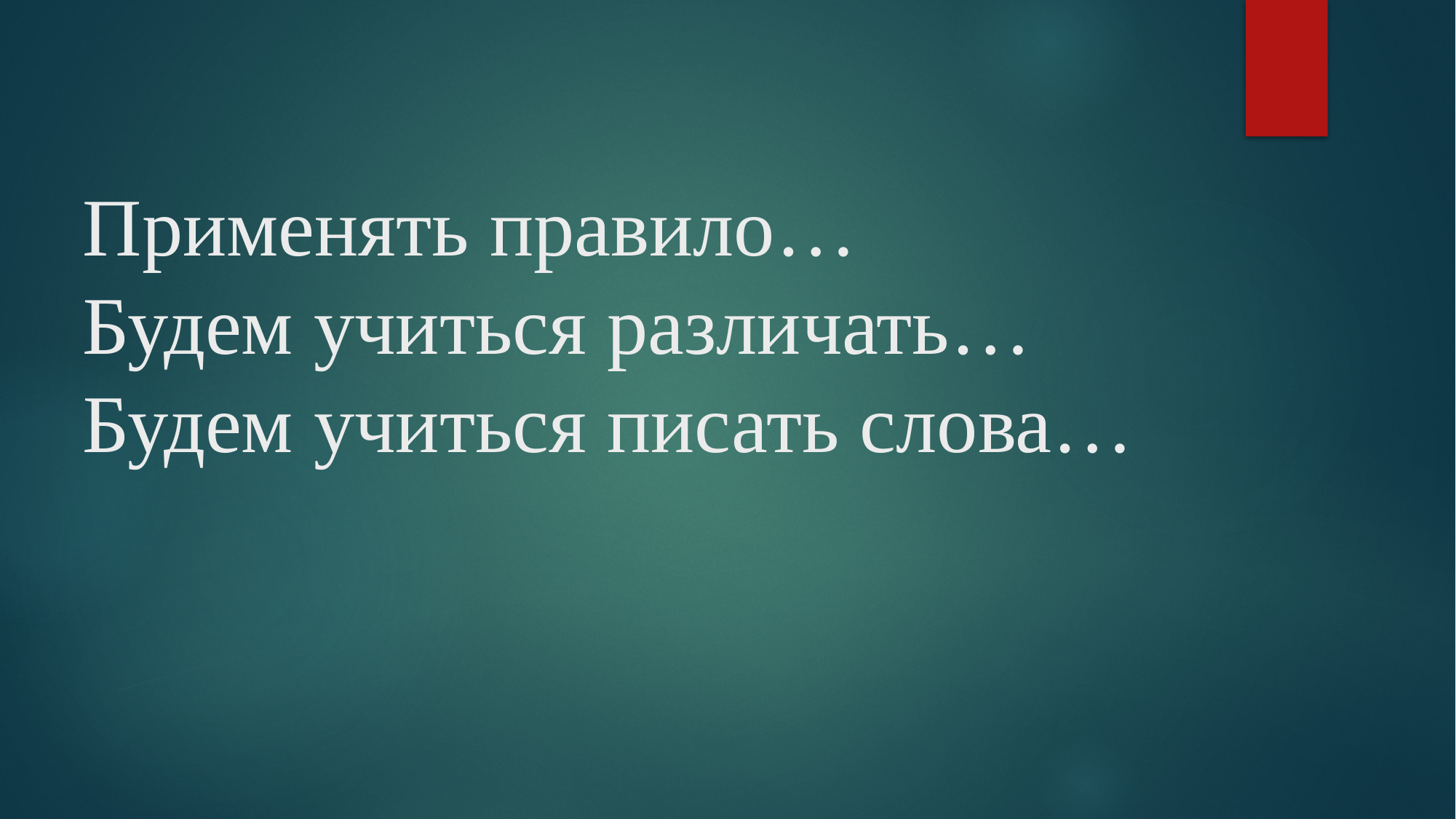

# Применять правило…
Будем учиться различать…
Будем учиться писать слова…